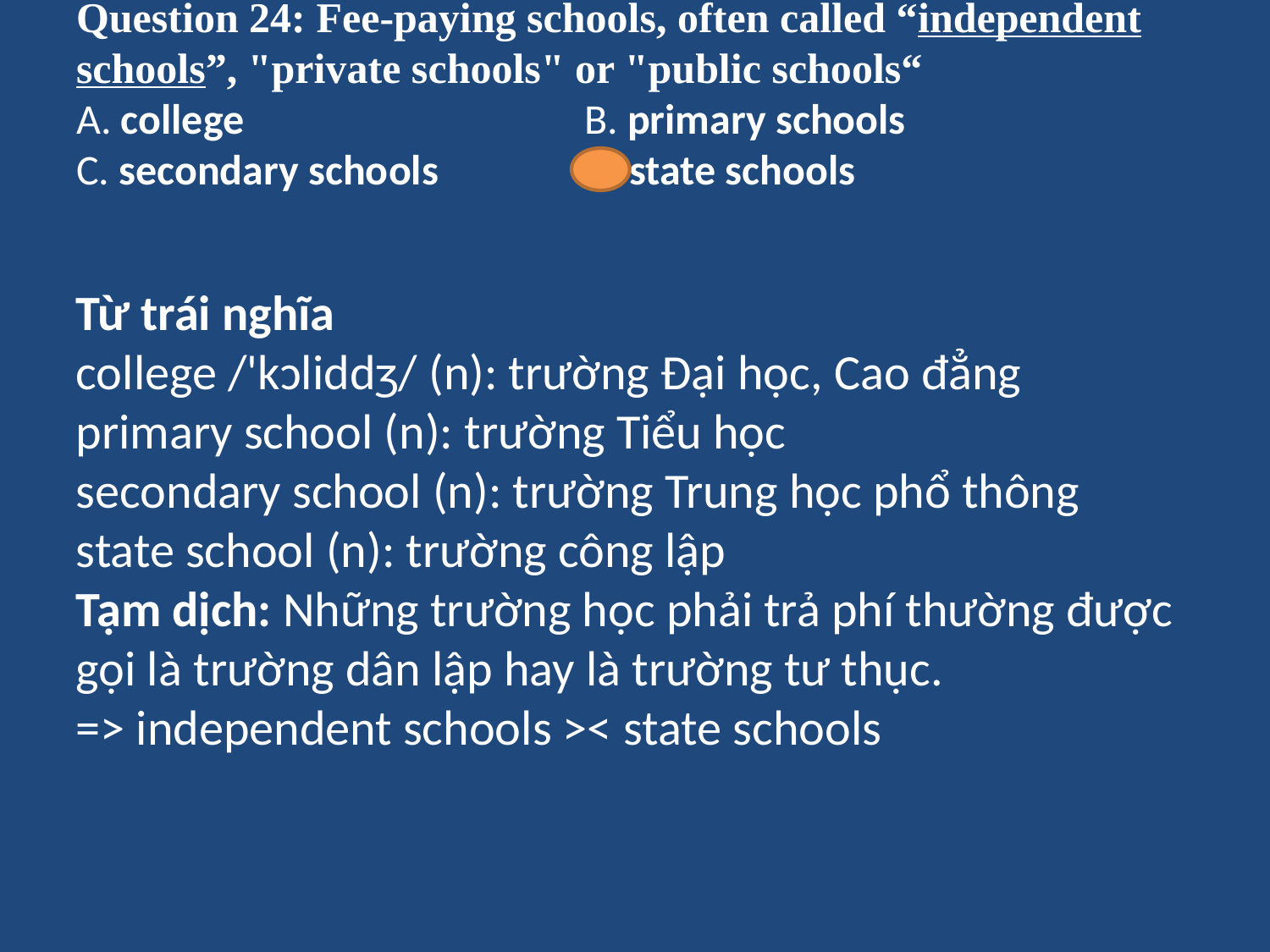

# Question 24: Fee-paying schools, often called “independent schools”, "private schools" or "public schools“ A. college			B. primary schools C. secondary schools 		D. state schools

Từ trái nghĩa
college /'kɔliddʒ/ (n): trường Đại học, Cao đẳng
primary school (n): trường Tiểu học
secondary school (n): trường Trung học phổ thông
state school (n): trường công lập
Tạm dịch: Những trường học phải trả phí thường được gọi là trường dân lập hay là trường tư thục.
=> independent schools >< state schools